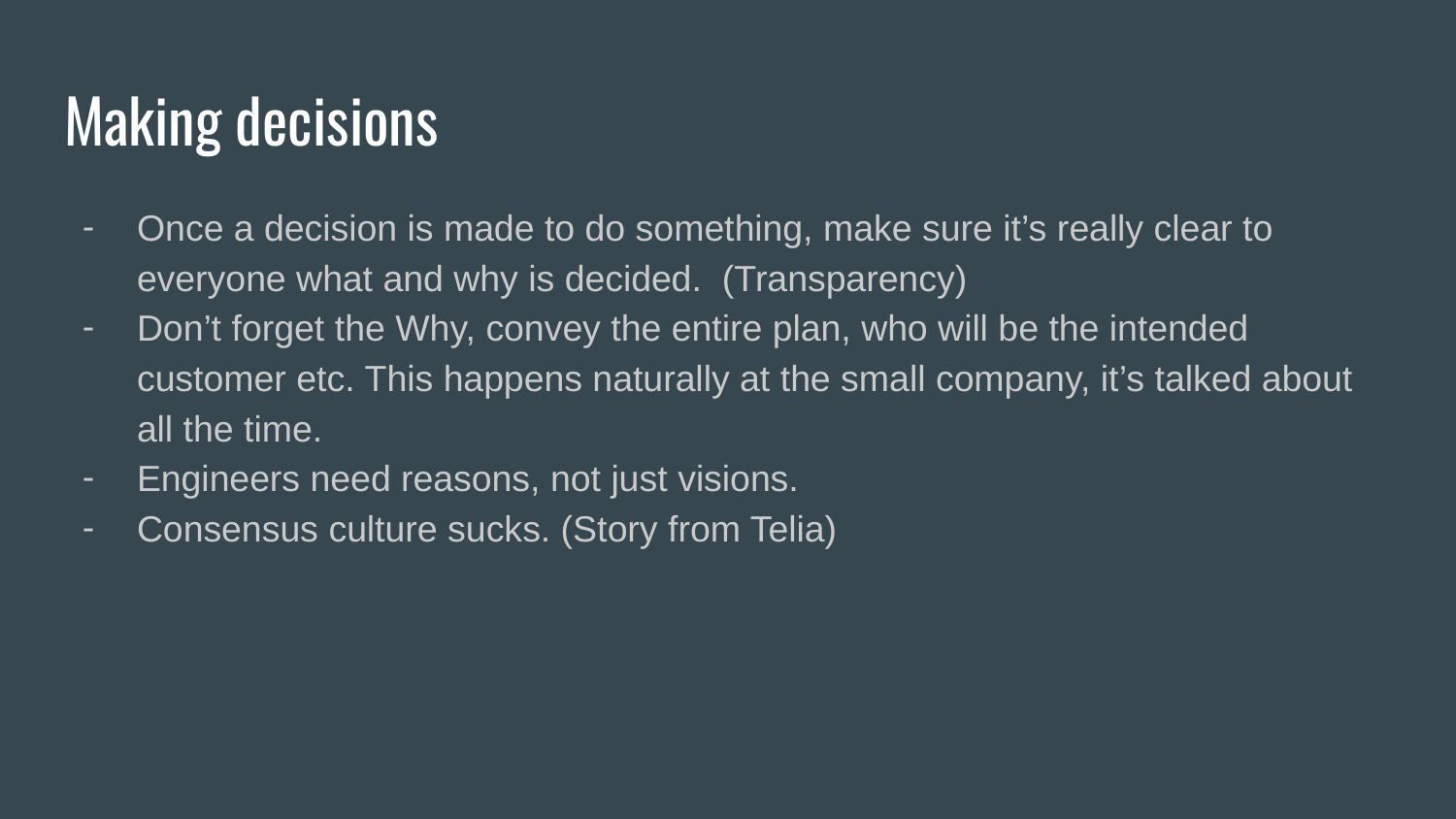

# Making decisions
Once a decision is made to do something, make sure it’s really clear to everyone what and why is decided.  (Transparency)
Don’t forget the Why, convey the entire plan, who will be the intended customer etc. This happens naturally at the small company, it’s talked about all the time.
Engineers need reasons, not just visions.
Consensus culture sucks. (Story from Telia)